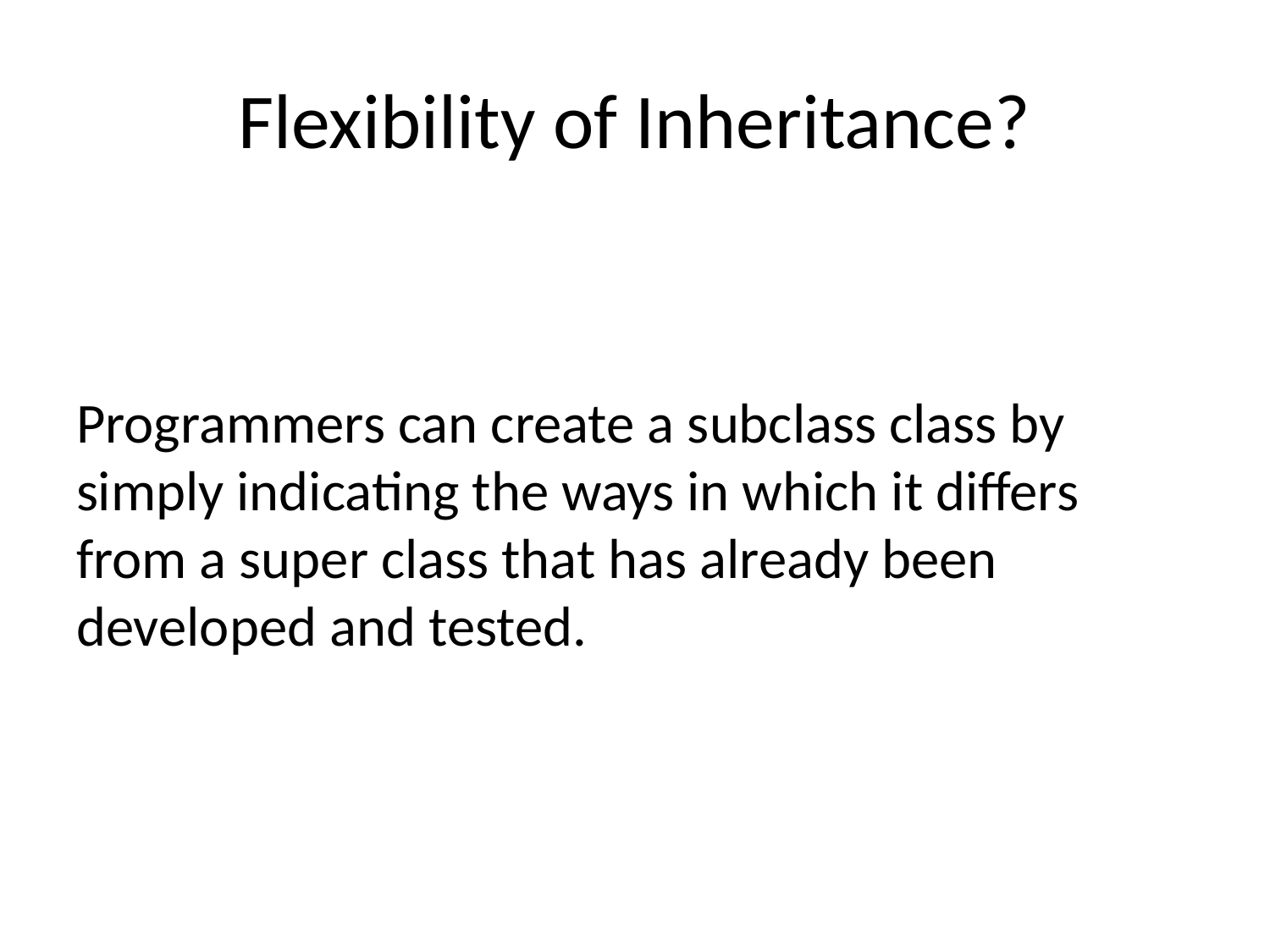

# Flexibility of Inheritance?

Programmers can create a subclass class by simply indicating the ways in which it differs from a super class that has already been developed and tested.